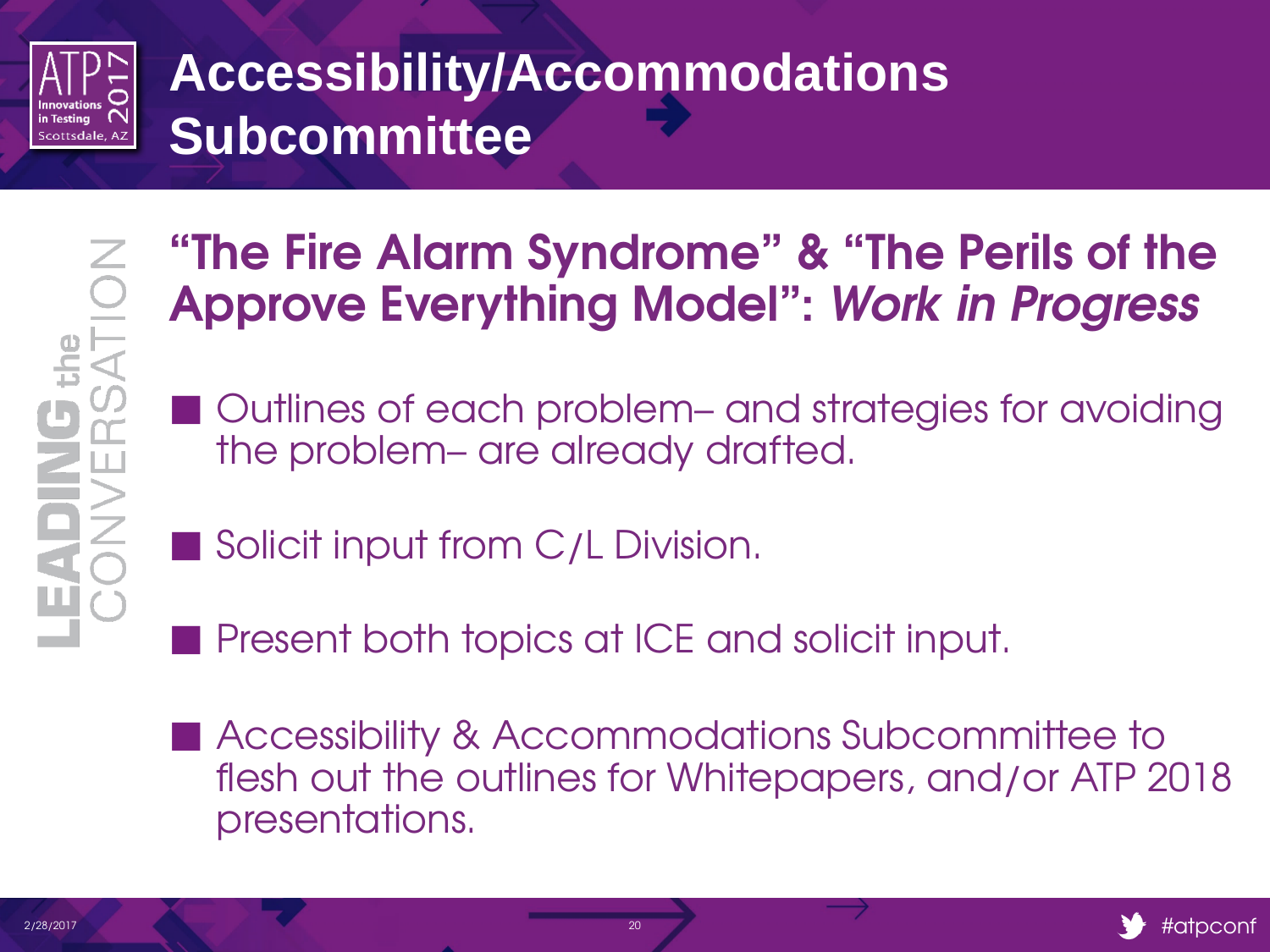

# Accessibility/Accommodations Subcommittee
“The Fire Alarm Syndrome” & “The Perils of the Approve Everything Model”: Work in Progress

Outlines of each problem– and strategies for avoiding the problem– are already drafted.

Solicit input from C/L Division.

Present both topics at ICE and solicit input.

Accessibility & Accommodations Subcommittee to flesh out the outlines for Whitepapers, and/or ATP 2018 presentations.

2/28/2017
20